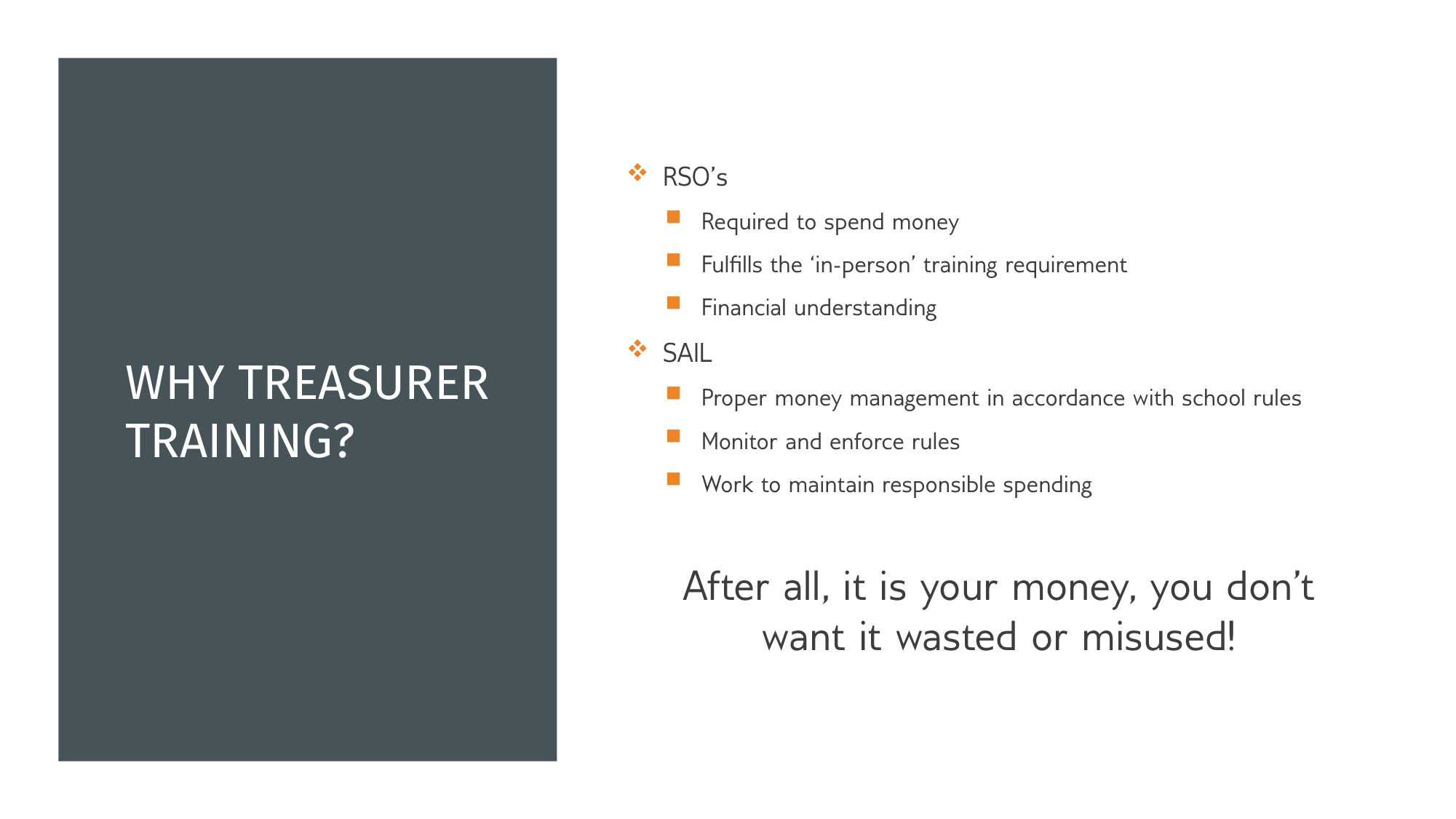

# Why Treasurer training?
RSO’s
Required to spend money
Fulfills the ‘in-person’ training requirement
Financial understanding
SAIL
Proper money management in accordance with school rules
Monitor and enforce rules
Work to maintain responsible spending

After all, it is your money, you don’t want it wasted or misused!